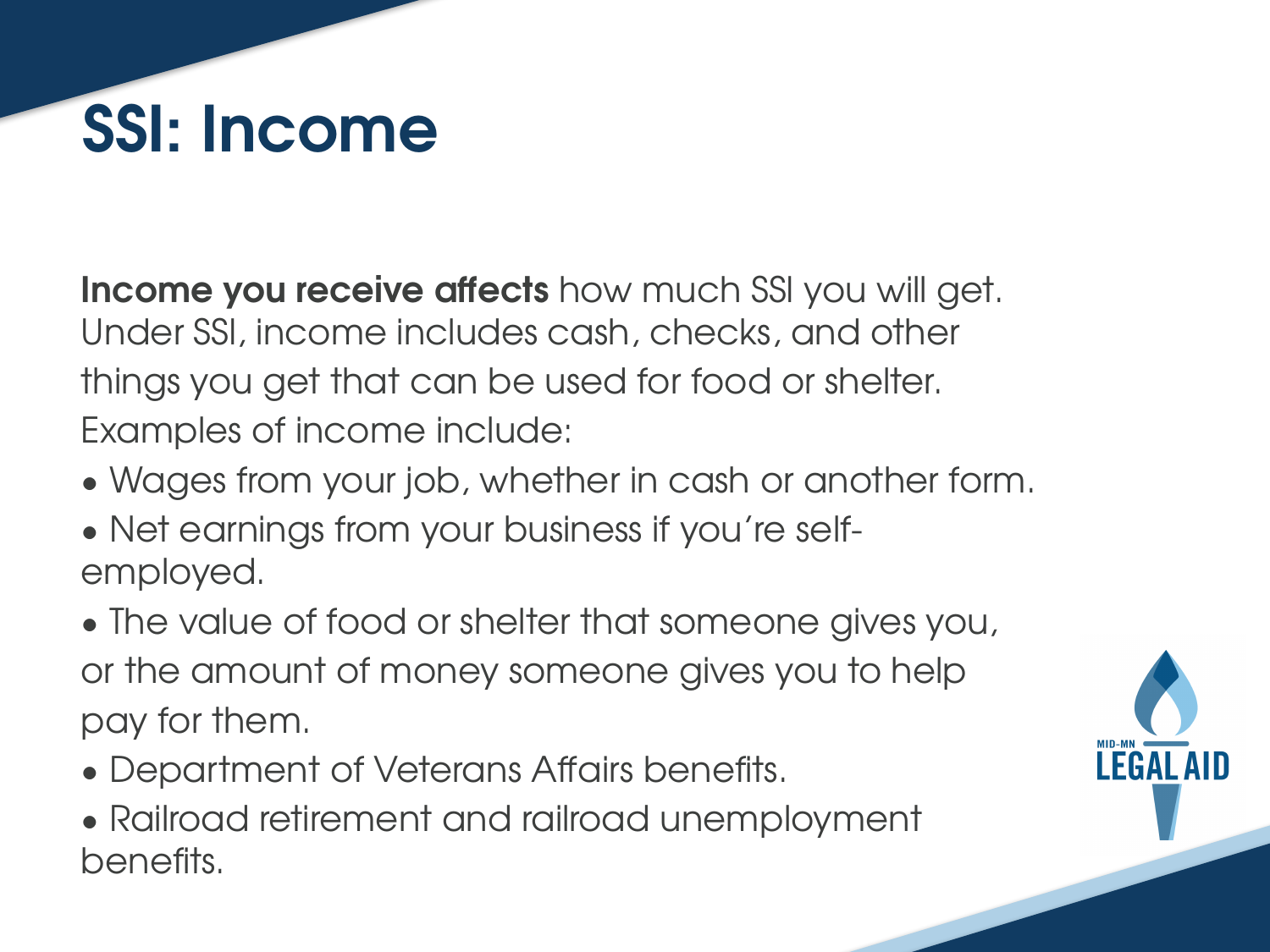

SSI: Income

Income you receive affects how much SSI you will get.  Under SSI, income includes cash, checks, and other
things you get that can be used for food or shelter.
Examples of income include:
• Wages from your job, whether in cash or another form.
• Net earnings from your business if you’re self-employed.
• The value of food or shelter that someone gives you,
or the amount of money someone gives you to help
pay for them.
• Department of Veterans Affairs benefits.
• Railroad retirement and railroad unemployment benefits.